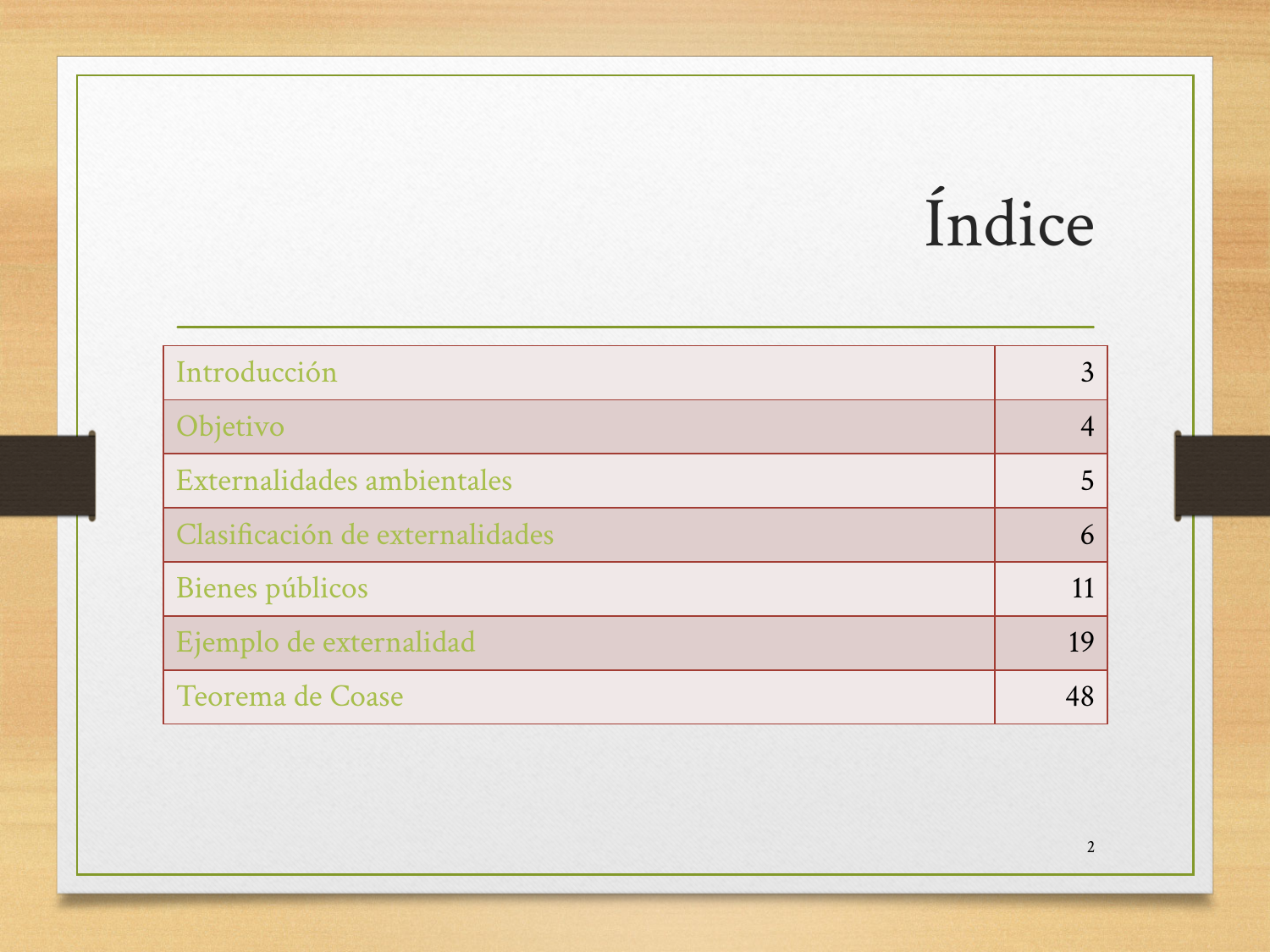

# Índice
| Introducción | 3 |
| --- | --- |
| Objetivo | 4 |
| Externalidades ambientales | 5 |
| Clasificación de externalidades | 6 |
| Bienes públicos | 11 |
| Ejemplo de externalidad | 19 |
| Teorema de Coase | 48 |
2